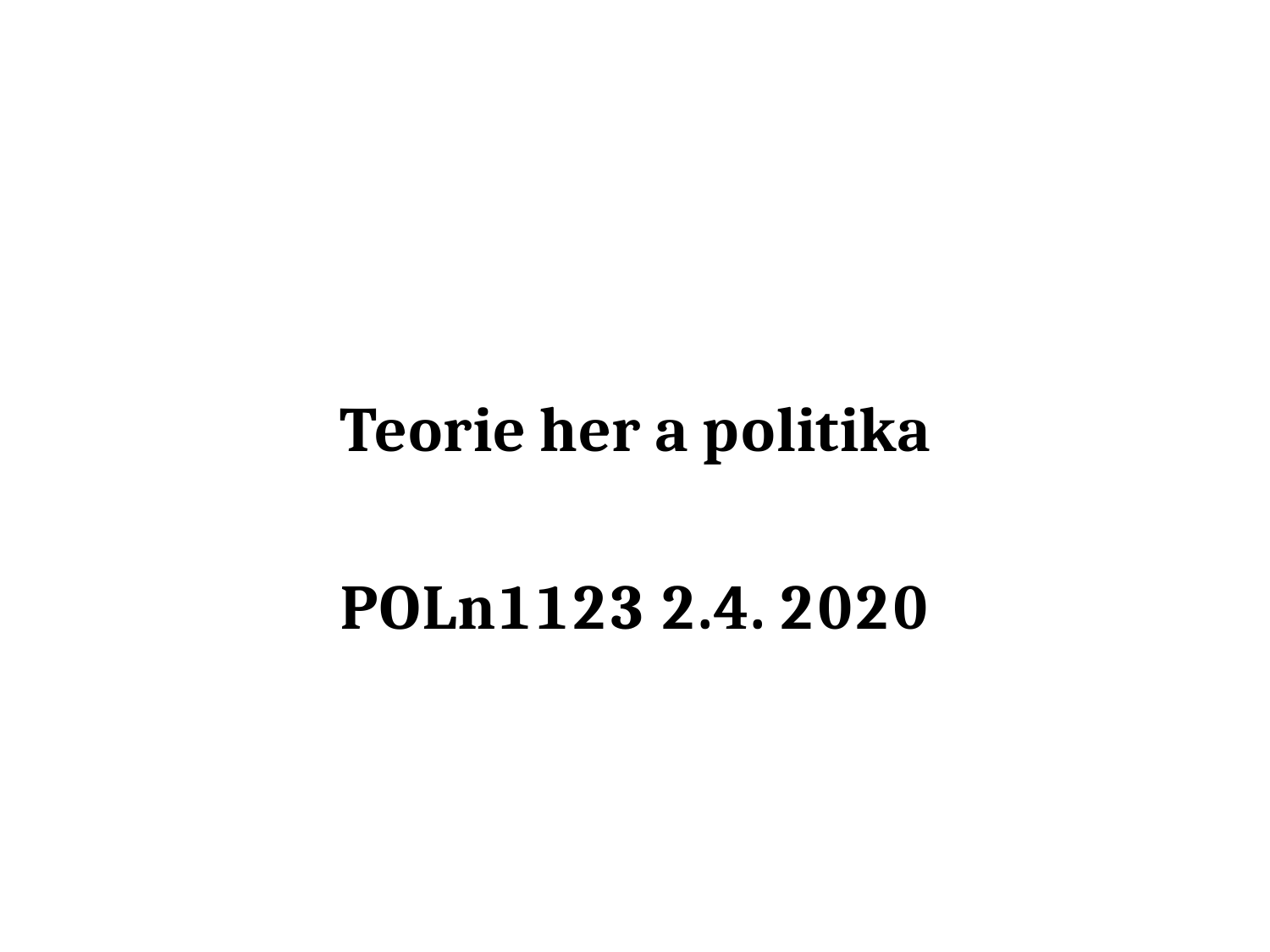

#

Teorie her a politika

POLn1123 2.4. 2020